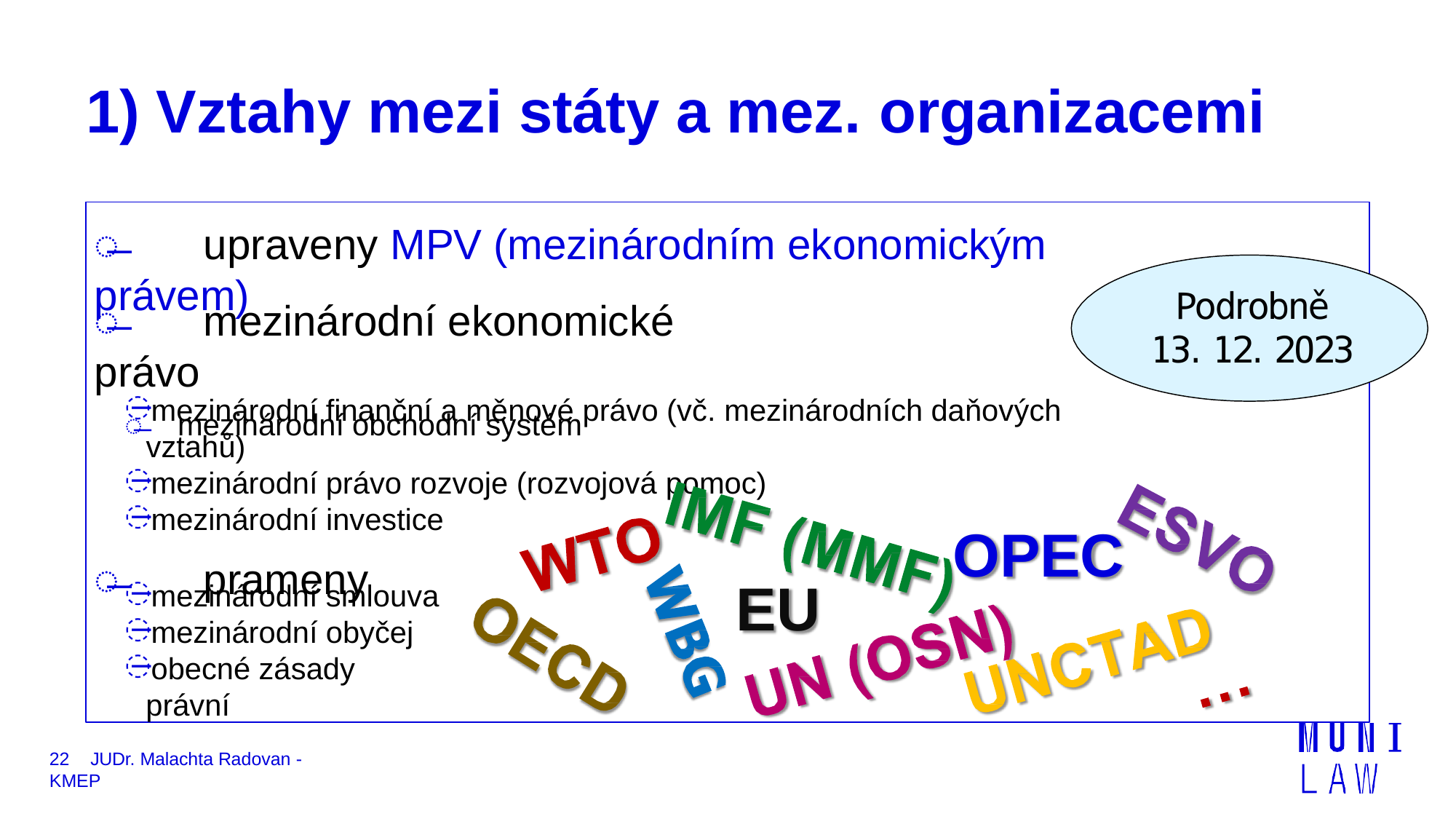

# 1) Vztahy mezi státy a mez. organizacemi

̶	upraveny MPV (mezinárodním ekonomickým právem)

̶	mezinárodní ekonomické právo
̶	mezinárodní obchodní systém
Podrobně
13. 12. 2023
mezinárodní finanční a měnové právo (vč. mezinárodních daňových vztahů)
mezinárodní právo rozvoje (rozvojová pomoc)
mezinárodní investice
̶	prameny

OPEC
EU
mezinárodní smlouva
mezinárodní obyčej
obecné zásady právní
22	JUDr. Malachta Radovan - KMEP